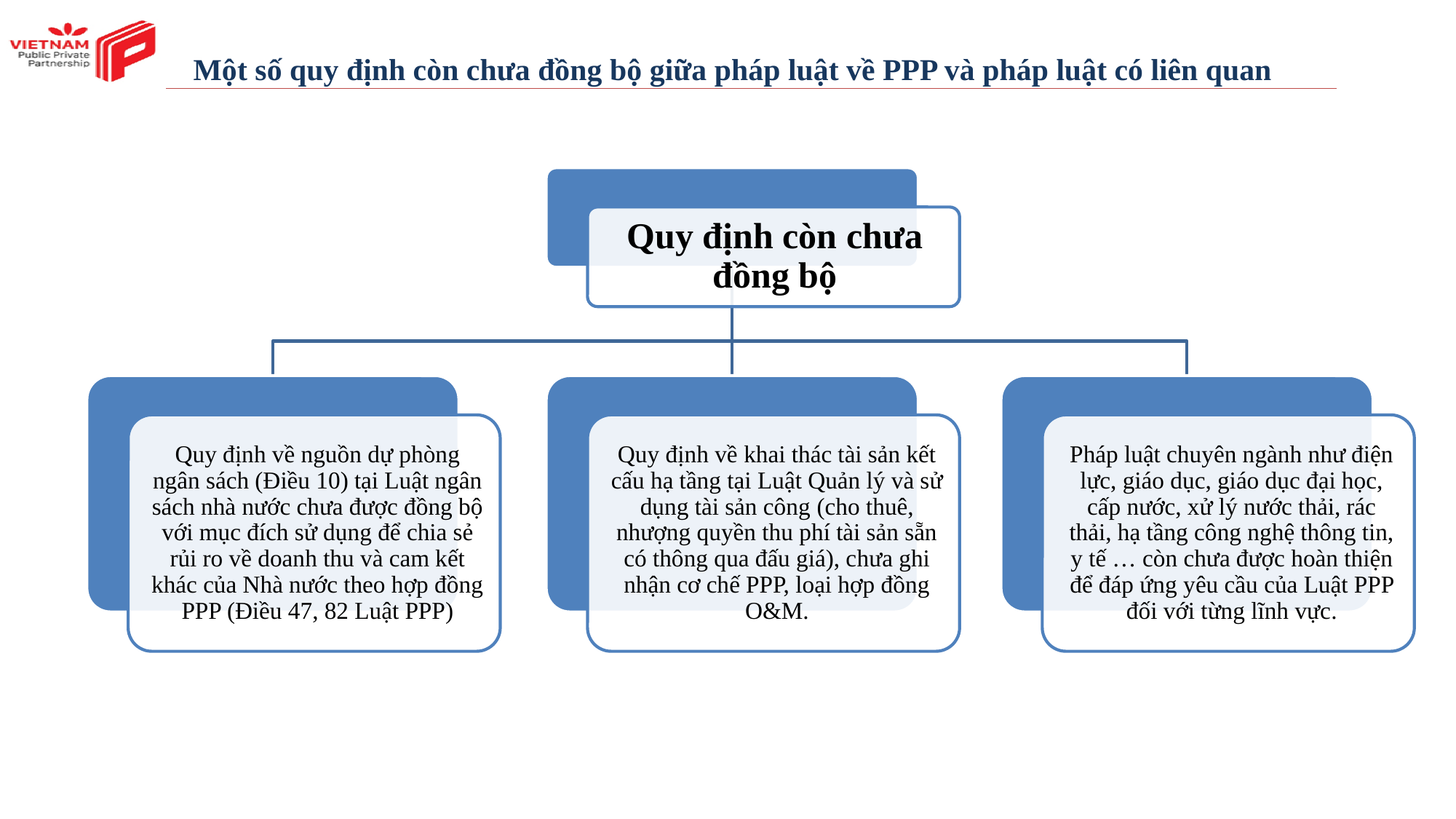

# Một số quy định còn chưa đồng bộ giữa pháp luật về PPP và pháp luật có liên quan
Quy định còn chưa đồng bộ
Quy định về nguồn dự phòng ngân sách (Điều 10) tại Luật ngân sách nhà nước chưa được đồng bộ với mục đích sử dụng để chia sẻ rủi ro về doanh thu và cam kết khác của Nhà nước theo hợp đồng PPP (Điều 47, 82 Luật PPP)
Quy định về khai thác tài sản kết cấu hạ tầng tại Luật Quản lý và sử dụng tài sản công (cho thuê, nhượng quyền thu phí tài sản sẵn có thông qua đấu giá), chưa ghi nhận cơ chế PPP, loại hợp đồng O&M.
Pháp luật chuyên ngành như điện lực, giáo dục, giáo dục đại học, cấp nước, xử lý nước thải, rác thải, hạ tầng công nghệ thông tin, y tế … còn chưa được hoàn thiện để đáp ứng yêu cầu của Luật PPP đối với từng lĩnh vực.